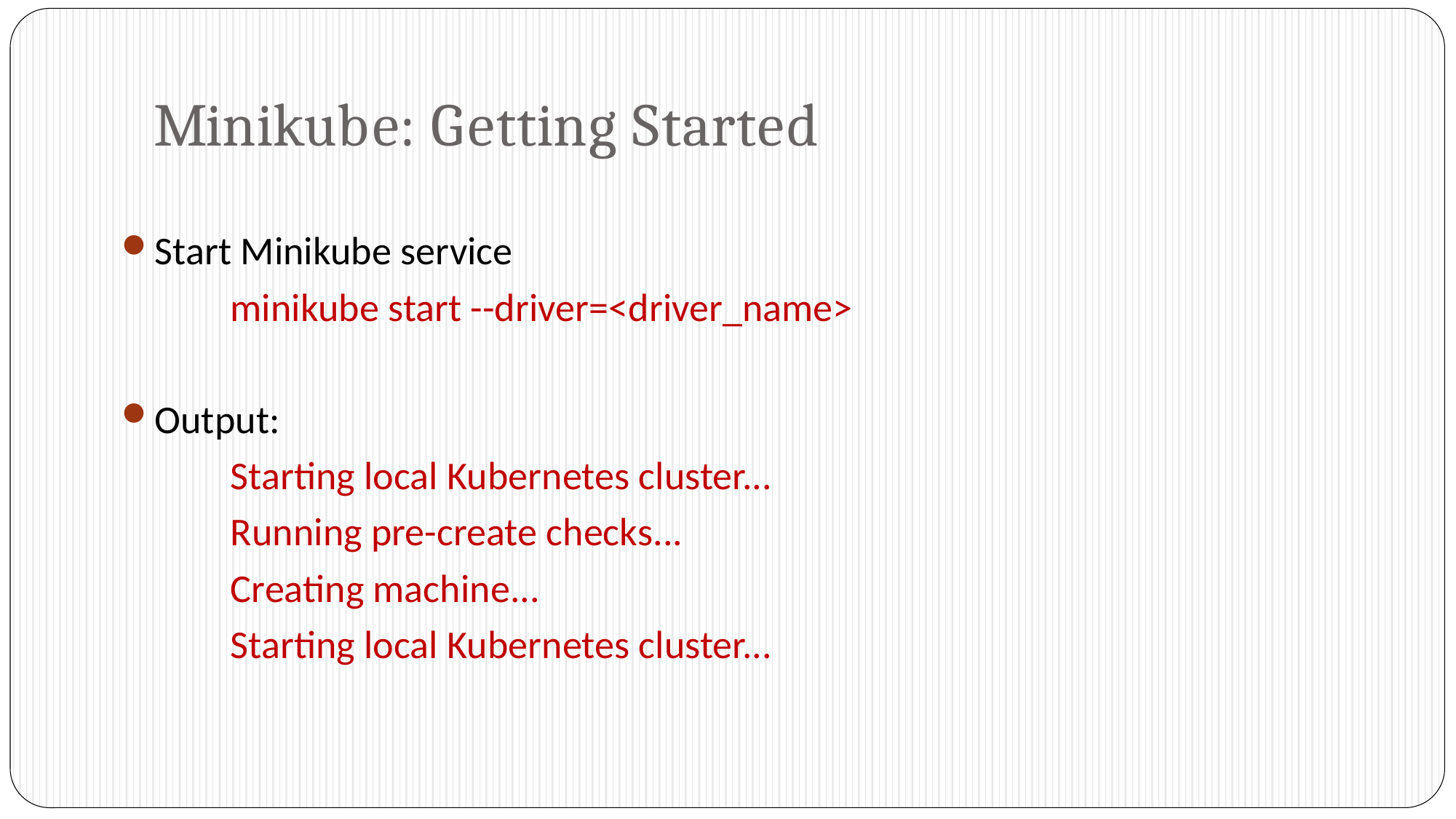

# Minikube: Getting Started
Start Minikube service
	minikube start --driver=<driver_name>

Output:
	Starting local Kubernetes cluster...
	Running pre-create checks...
	Creating machine...
	Starting local Kubernetes cluster...